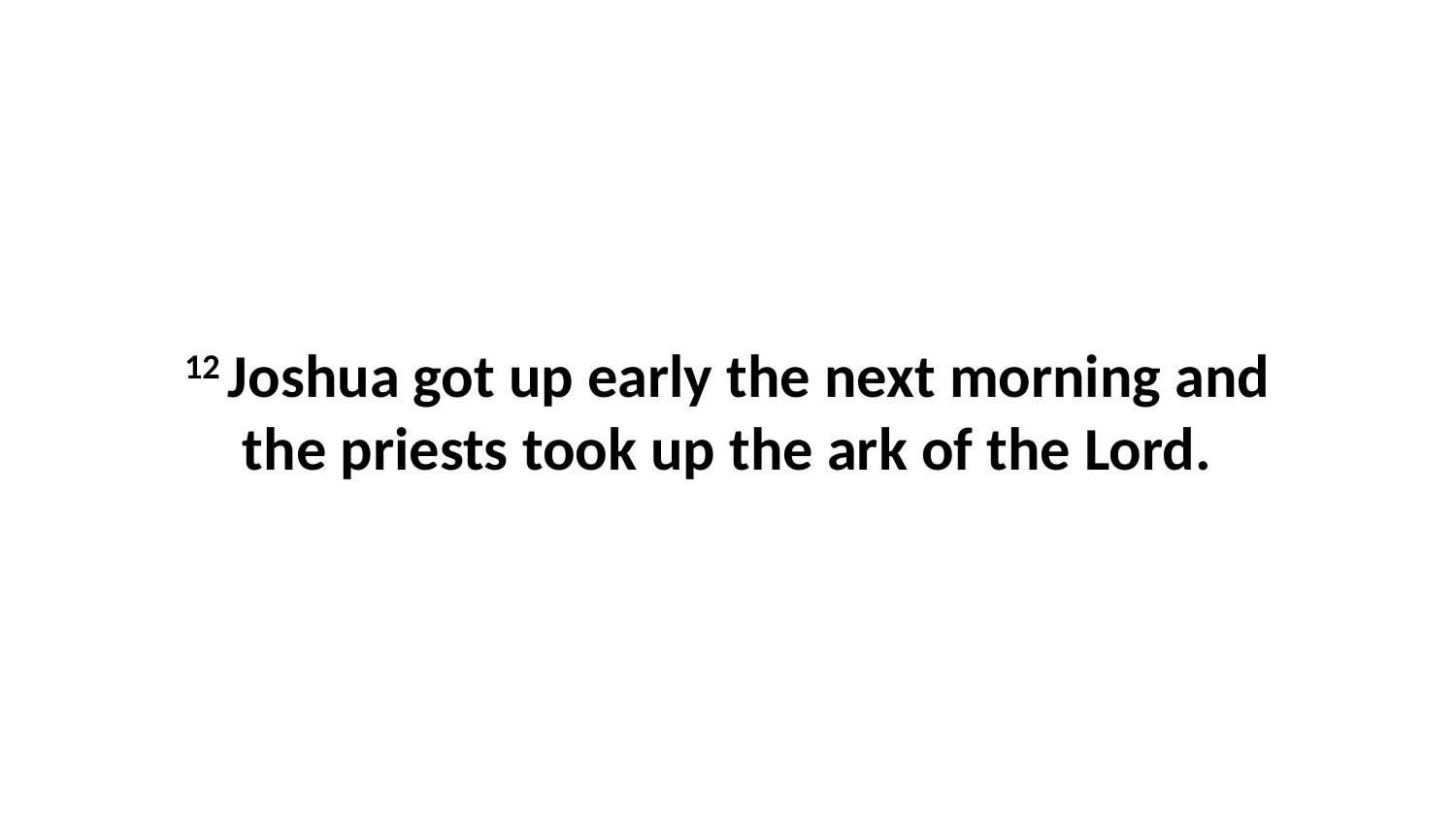

12 Joshua got up early the next morning and the priests took up the ark of the Lord.